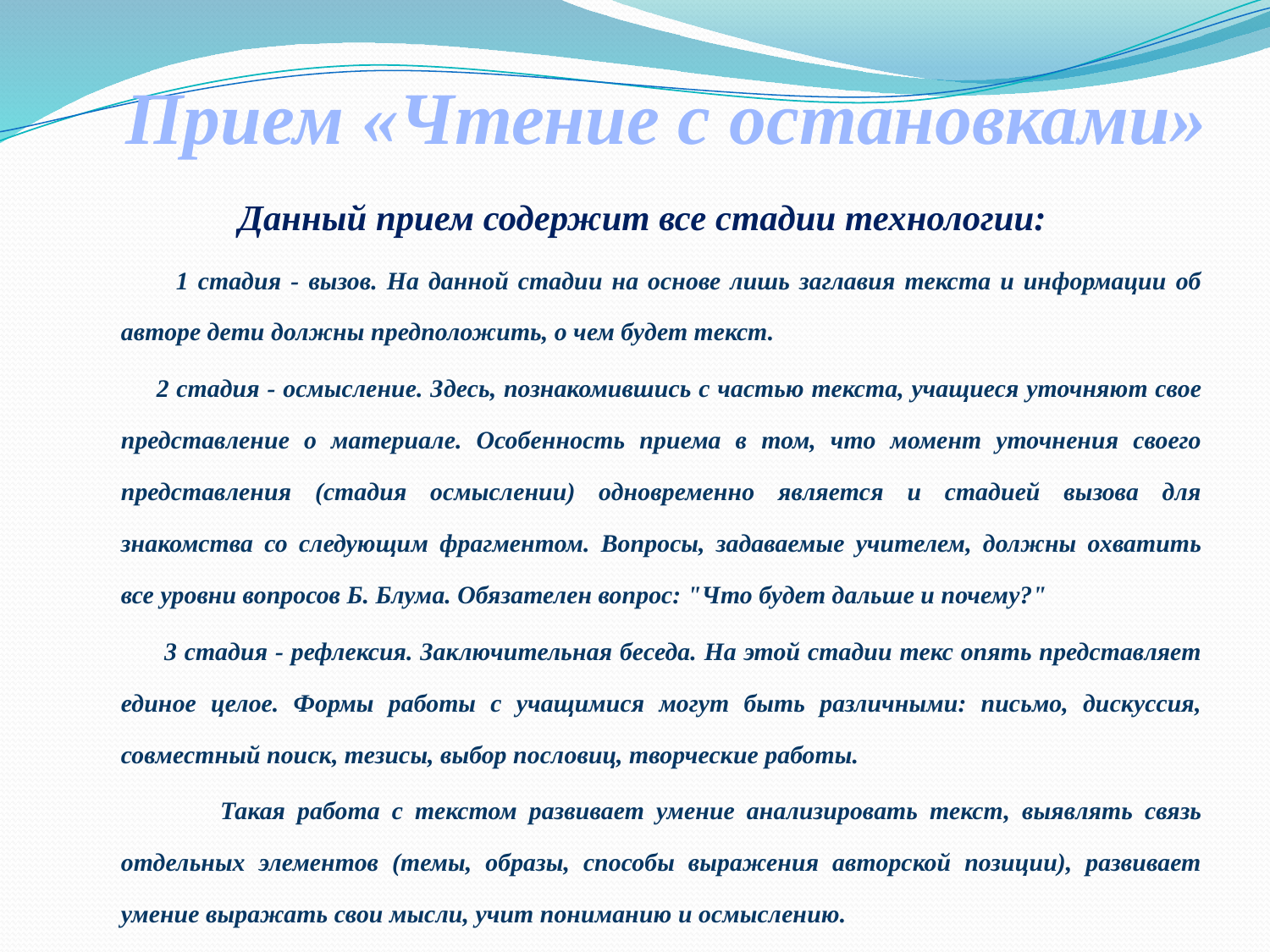

# Прием «Чтение с остановками»
Данный прием содержит все стадии технологии:
          1 стадия - вызов. На данной стадии на основе лишь заглавия текста и информации об авторе дети должны предположить, о чем будет текст.
          2 стадия - осмысление. Здесь, познакомившись с частью текста, учащиеся уточняют свое представление о материале. Особенность приема в том, что момент уточнения своего представления (стадия осмыслении) одновременно является и стадией вызова для знакомства со следующим фрагментом. Вопросы, задаваемые учителем, должны охватить все уровни вопросов Б. Блума. Обязателен вопрос: "Что будет дальше и почему?"
           3 стадия - рефлексия. Заключительная беседа. На этой стадии текс опять представляет единое целое. Формы работы с учащимися могут быть различными: письмо, дискуссия, совместный поиск, тезисы, выбор пословиц, творческие работы.
            Такая работа с текстом развивает умение анализировать текст, выявлять связь отдельных элементов (темы, образы, способы выражения авторской позиции), развивает умение выражать свои мысли, учит пониманию и осмыслению.
 Прием «Чтение с остановками» развивает у учащихся следующие умения: анализировать текст; задавать вопросы; доказывать свою точку зрения; выделять главную мысль текста.